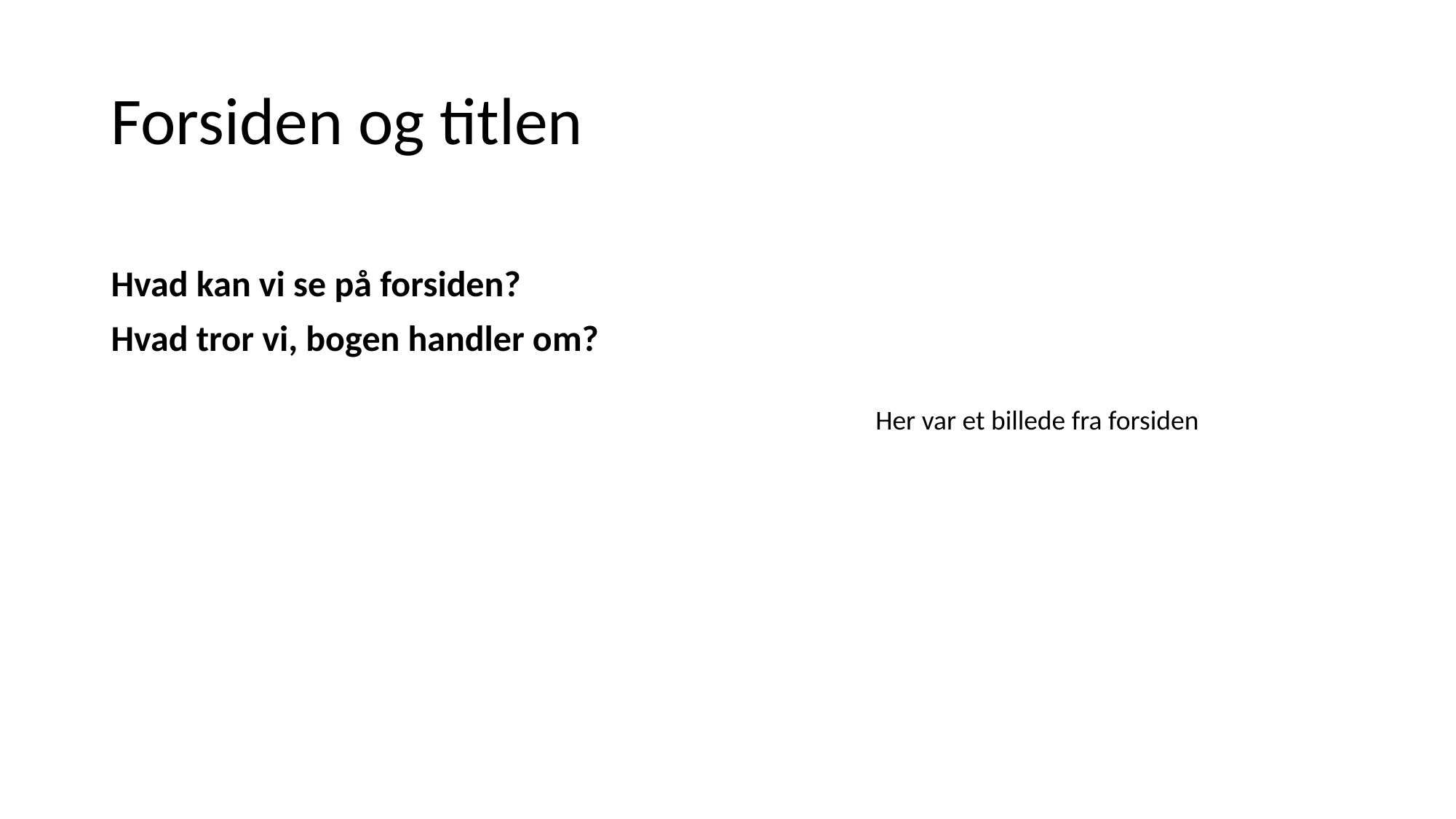

# Forsiden og titlen

Hvad kan vi se på forsiden?
Hvad tror vi, bogen handler om?

Her var et billede fra forsiden